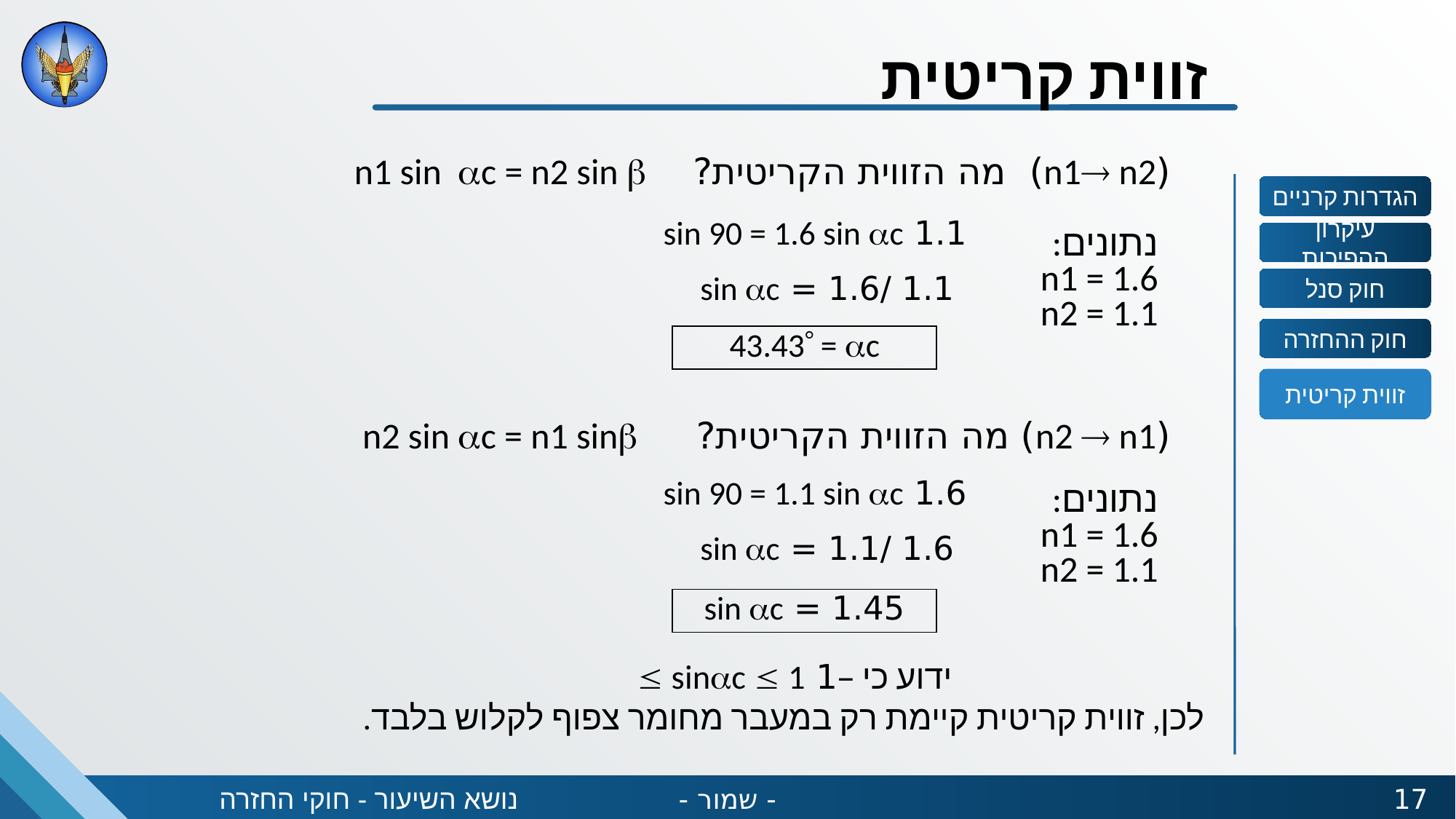

זווית קריטית
(n1→ n2)  מה הזווית הקריטית?    n1 sin  αc = n2 sin β

(n2 → n1) מה הזווית הקריטית?     n2 sin αc = n1 sinβ

הגדרות קרניים
1.1 sin 90 = 1.6 sin αc
עיקרון ההפיכות
נתונים:
n1 = 1.6
n2 = 1.1
חוק סנל
1.1 /1.6 = sin αc
חוק ההחזרה
43.43° = αc
זווית קריטית
1.6 sin 90 = 1.1 sin αc
נתונים:
n1 = 1.6
n2 = 1.1
1.6 /1.1 = sin αc
1.45 = sin αc
ידוע כי –1 ≤ sinαc ≤ 1
לכן, זווית קריטית קיימת רק במעבר מחומר צפוף לקלוש בלבד.